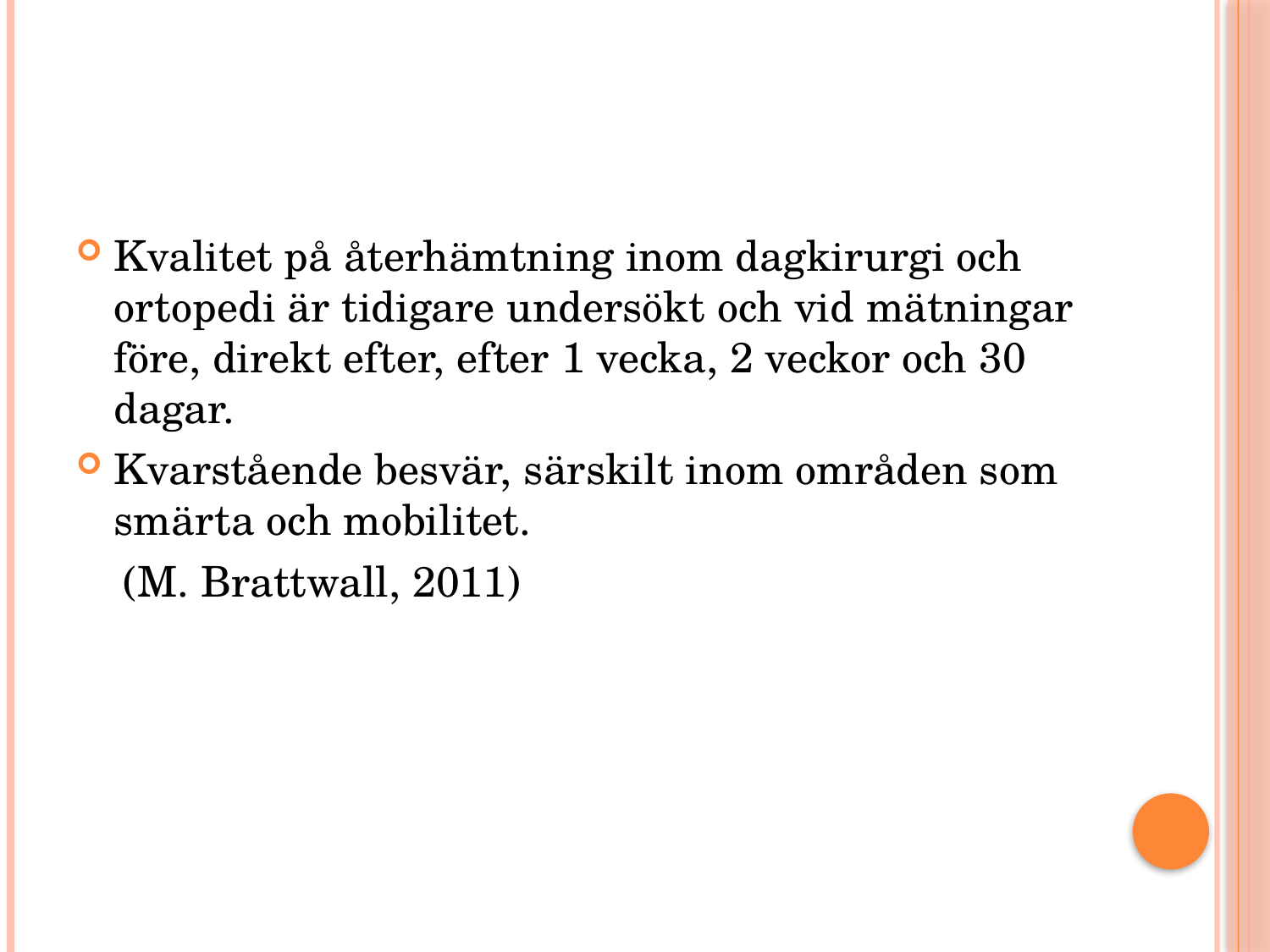

#
Kvalitet på återhämtning inom dagkirurgi och ortopedi är tidigare undersökt och vid mätningar före, direkt efter, efter 1 vecka, 2 veckor och 30 dagar.
Kvarstående besvär, särskilt inom områden som smärta och mobilitet.
    (M. Brattwall, 2011)